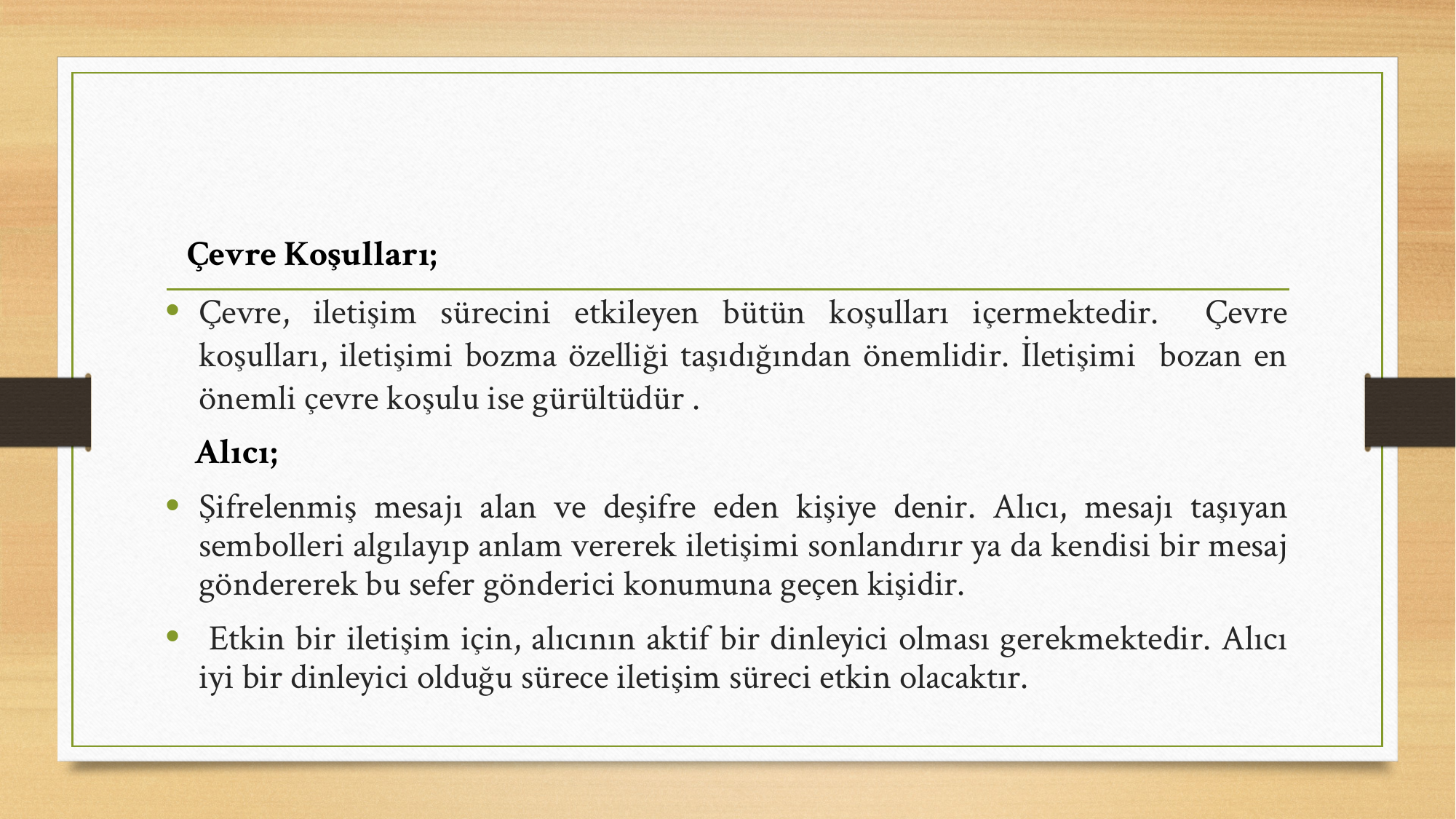

Çevre Koşulları;
Çevre, iletişim sürecini etkileyen bütün koşulları içermektedir.  Çevre koşulları, iletişimi bozma özelliği taşıdığından önemlidir. İletişimi  bozan en önemli çevre koşulu ise gürültüdür .
    Alıcı;
Şifrelenmiş mesajı alan ve deşifre eden kişiye denir. Alıcı, mesajı taşıyan sembolleri algılayıp anlam vererek iletişimi sonlandırır ya da kendisi bir mesaj göndererek bu sefer gönderici konumuna geçen kişidir.
 Etkin bir iletişim için, alıcının aktif bir dinleyici olması gerekmektedir. Alıcı iyi bir dinleyici olduğu sürece iletişim süreci etkin olacaktır.